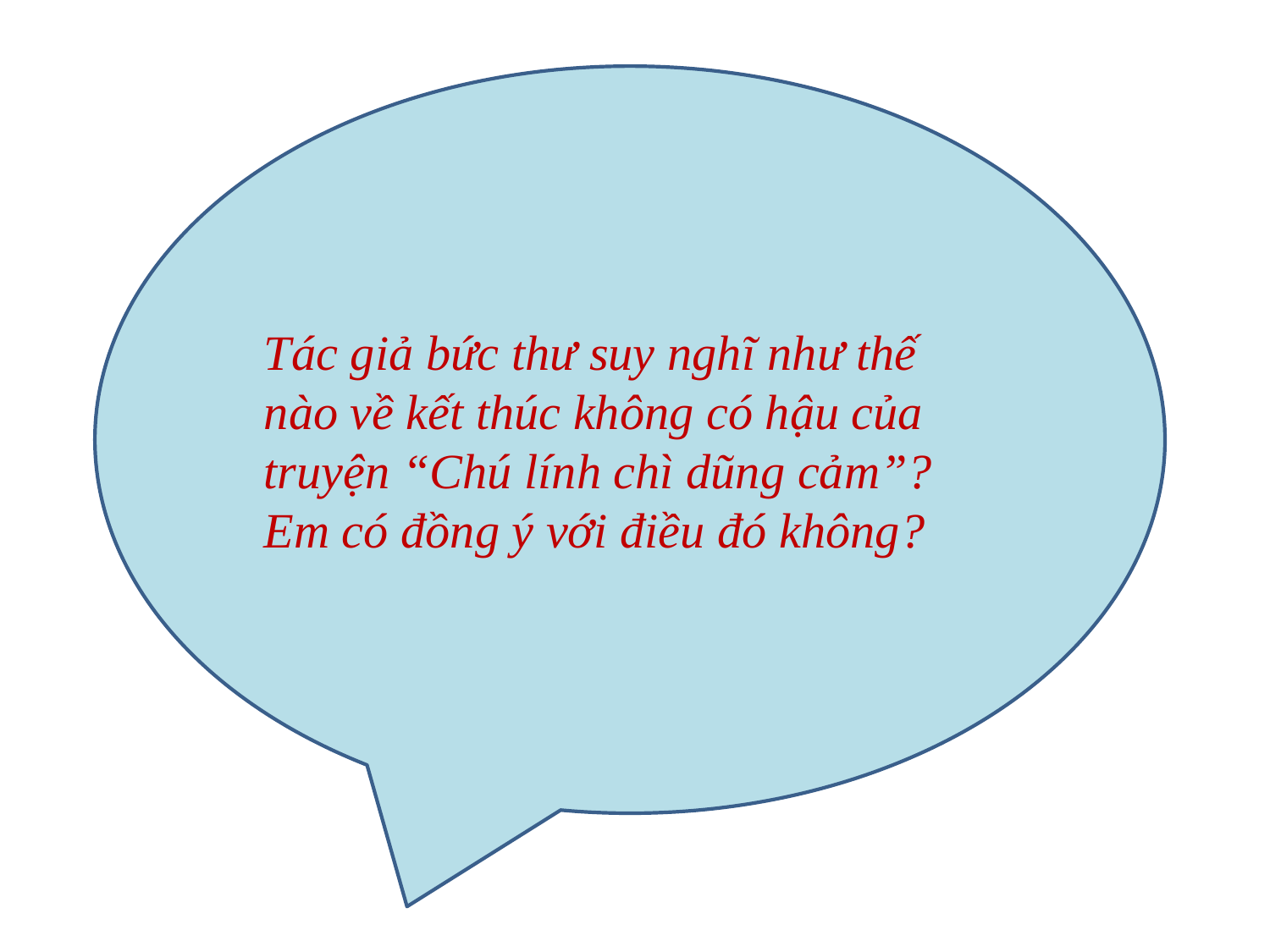

Tác giả bức thư suy nghĩ như thế nào về kết thúc không có hậu của truyện “Chú lính chì dũng cảm”? Em có đồng ý với điều đó không?